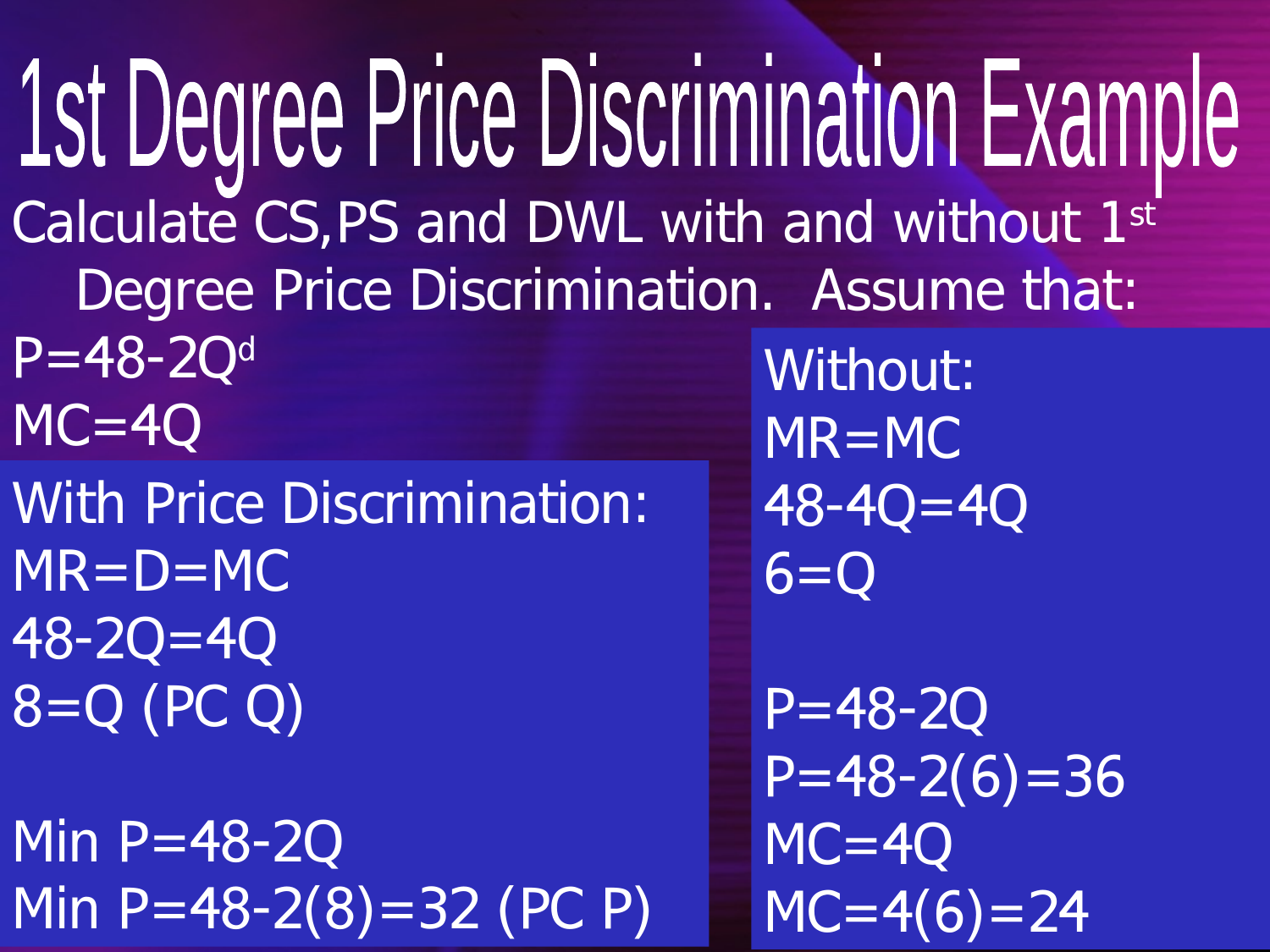

1st Degree Price Discrimination Example
Calculate CS,PS and DWL with and without 1st Degree Price Discrimination.  Assume that:
P=48-2Qd
MC=4Q

Without:
MR=MC
48-4Q=4Q
6=Q

P=48-2Q
P=48-2(6)=36
MC=4Q
MC=4(6)=24
With Price Discrimination:
MR=D=MC
48-2Q=4Q
8=Q (PC Q)

Min P=48-2Q
Min P=48-2(8)=32 (PC P)
10